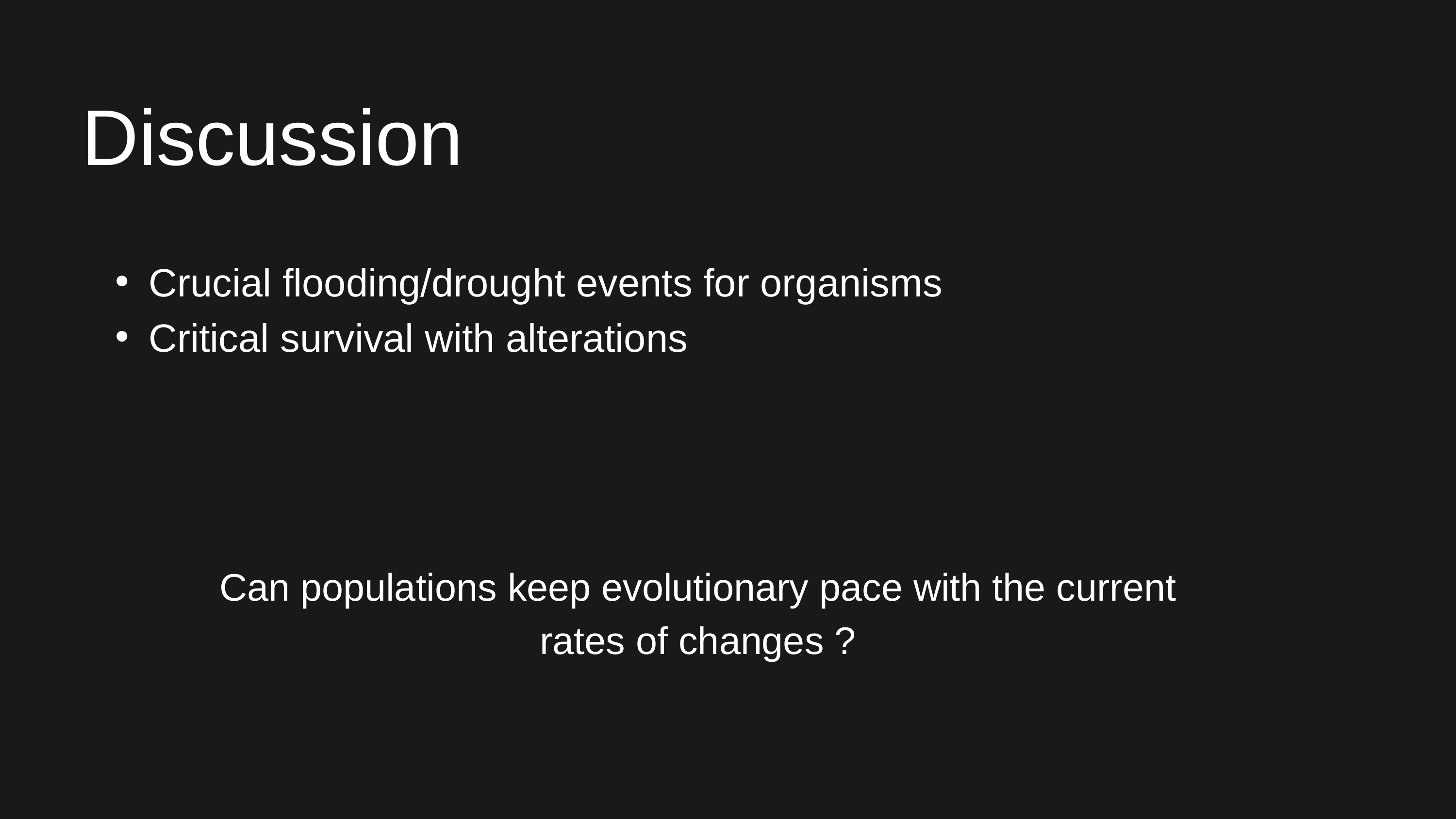

Discussion
Crucial flooding/drought events for organisms
Critical survival with alterations
Can populations keep evolutionary pace with the current rates of changes ?